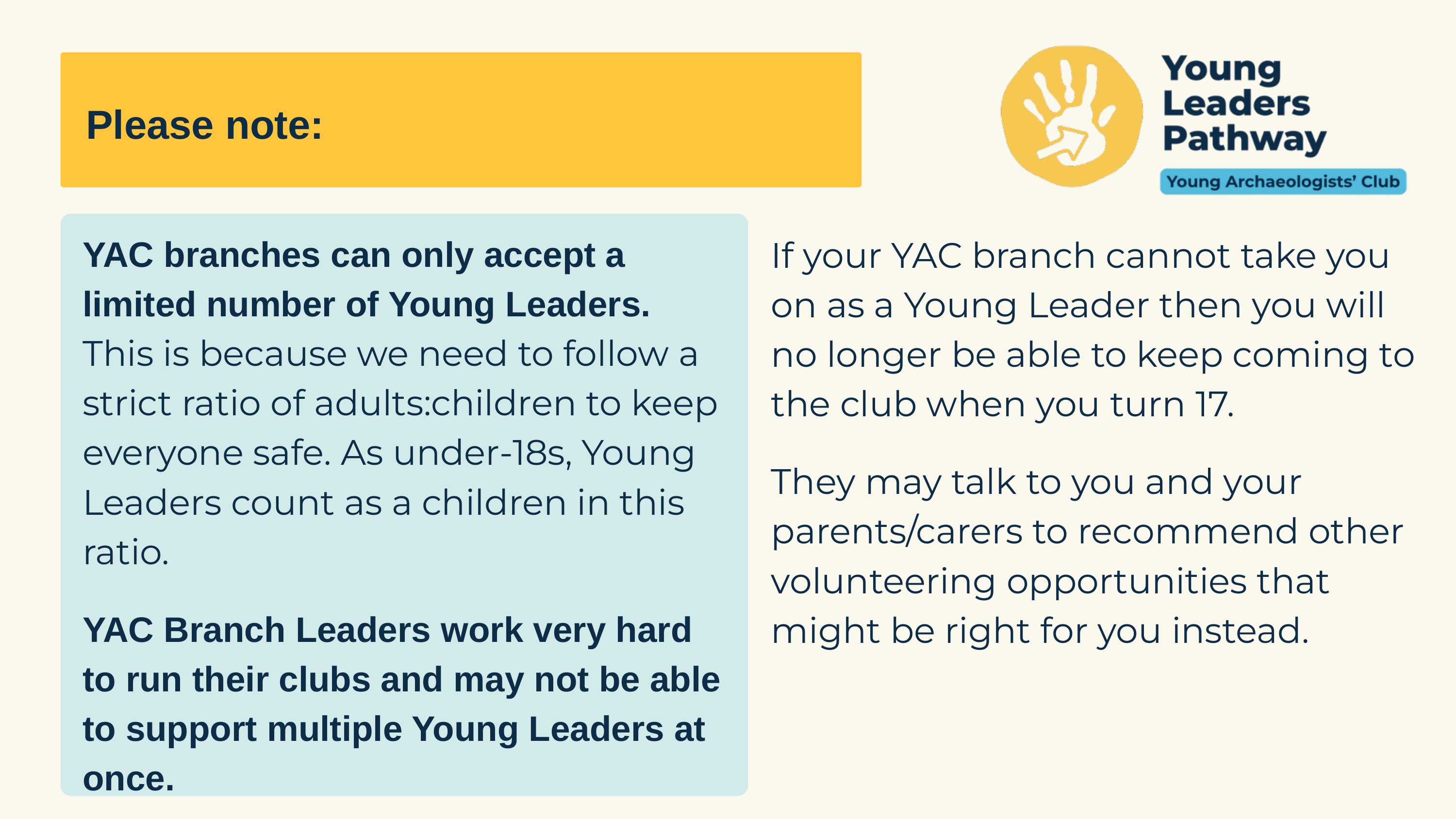

Please note:

YAC branches can only accept a limited number of Young Leaders. This is because we need to follow a strict ratio of adults:children to keep everyone safe. As under-18s, Young Leaders count as a children in this ratio.

YAC Branch Leaders work very hard to run their clubs and may not be able to support multiple Young Leaders at once.
If your YAC branch cannot take you on as a Young Leader then you will no longer be able to keep coming to the club when you turn 17.

They may talk to you and your parents/carers to recommend other volunteering opportunities that might be right for you instead.